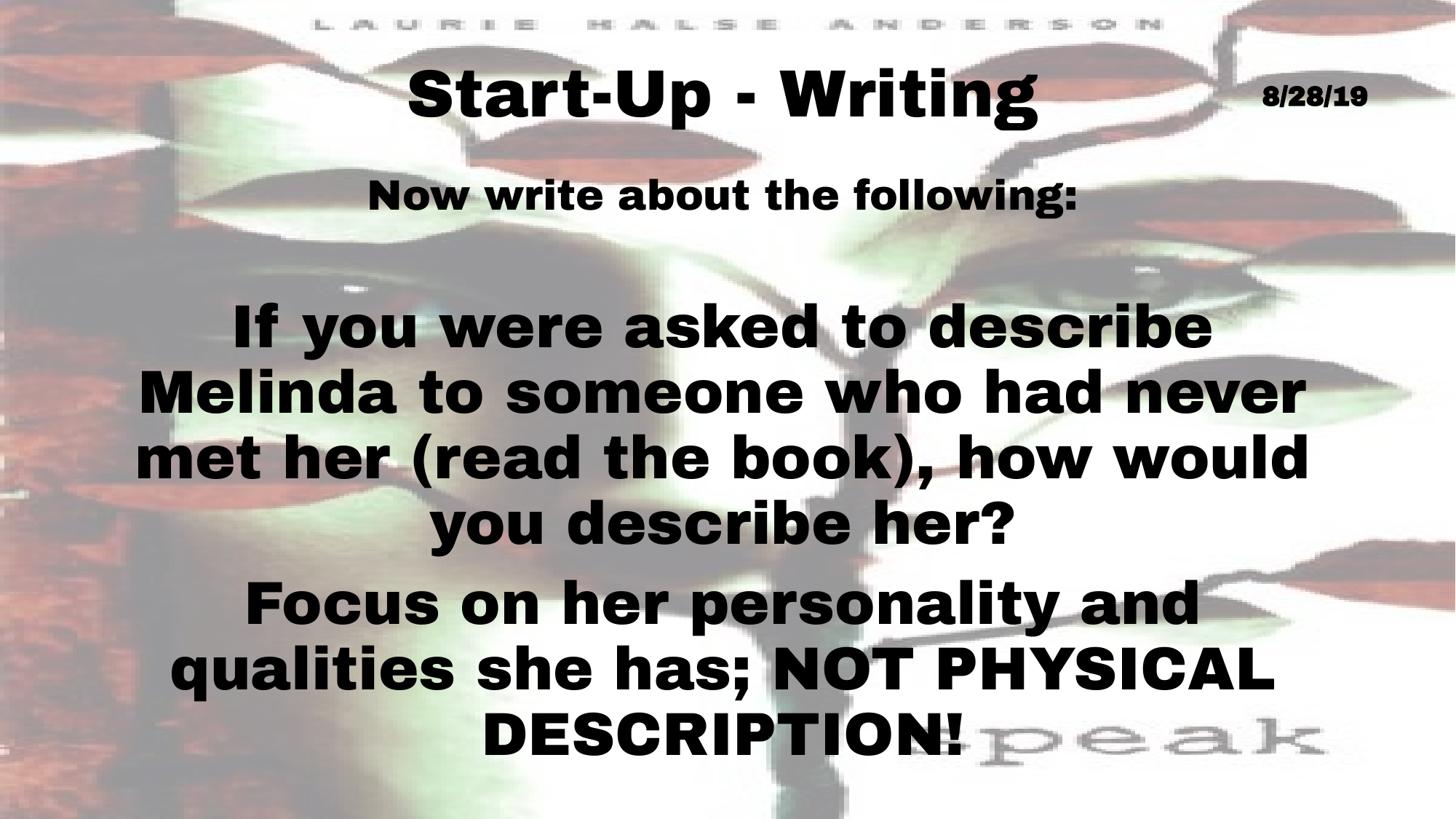

# Start-Up - Writing
8/28/19
Now write about the following:

If you were asked to describe Melinda to someone who had never met her (read the book), how would you describe her?
Focus on her personality and qualities she has; NOT PHYSICAL DESCRIPTION!